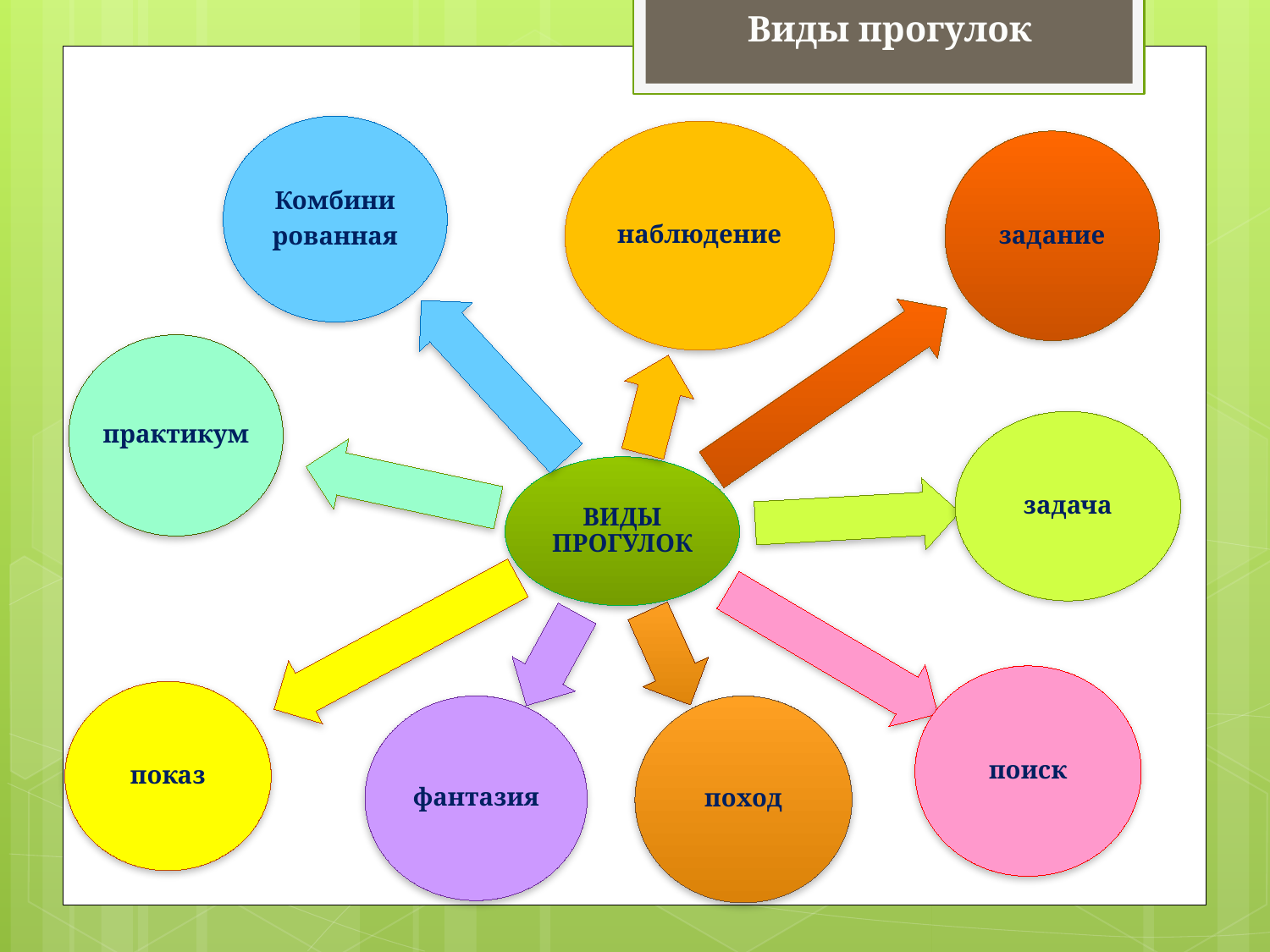

Виды прогулок
ВИДЫ ПРОГУЛОК

наблюдение

задание

задача

поиск

поход

фантазия

показ

практикум

Комбини
рованная